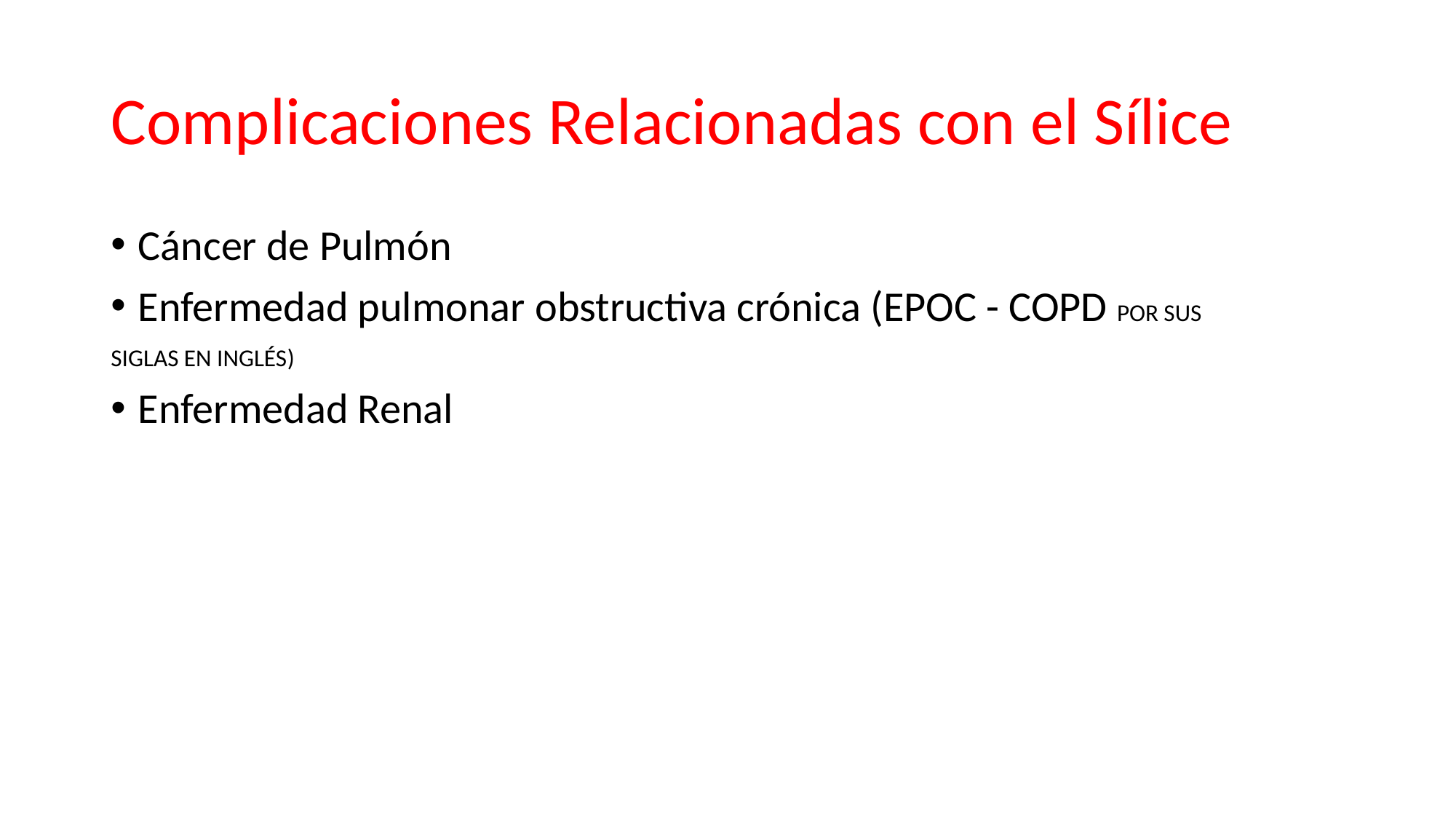

# Complicaciones Relacionadas con el Sílice
Cáncer de Pulmón
Enfermedad pulmonar obstructiva crónica (EPOC - COPD POR SUS
SIGLAS EN INGLÉS)
Enfermedad Renal